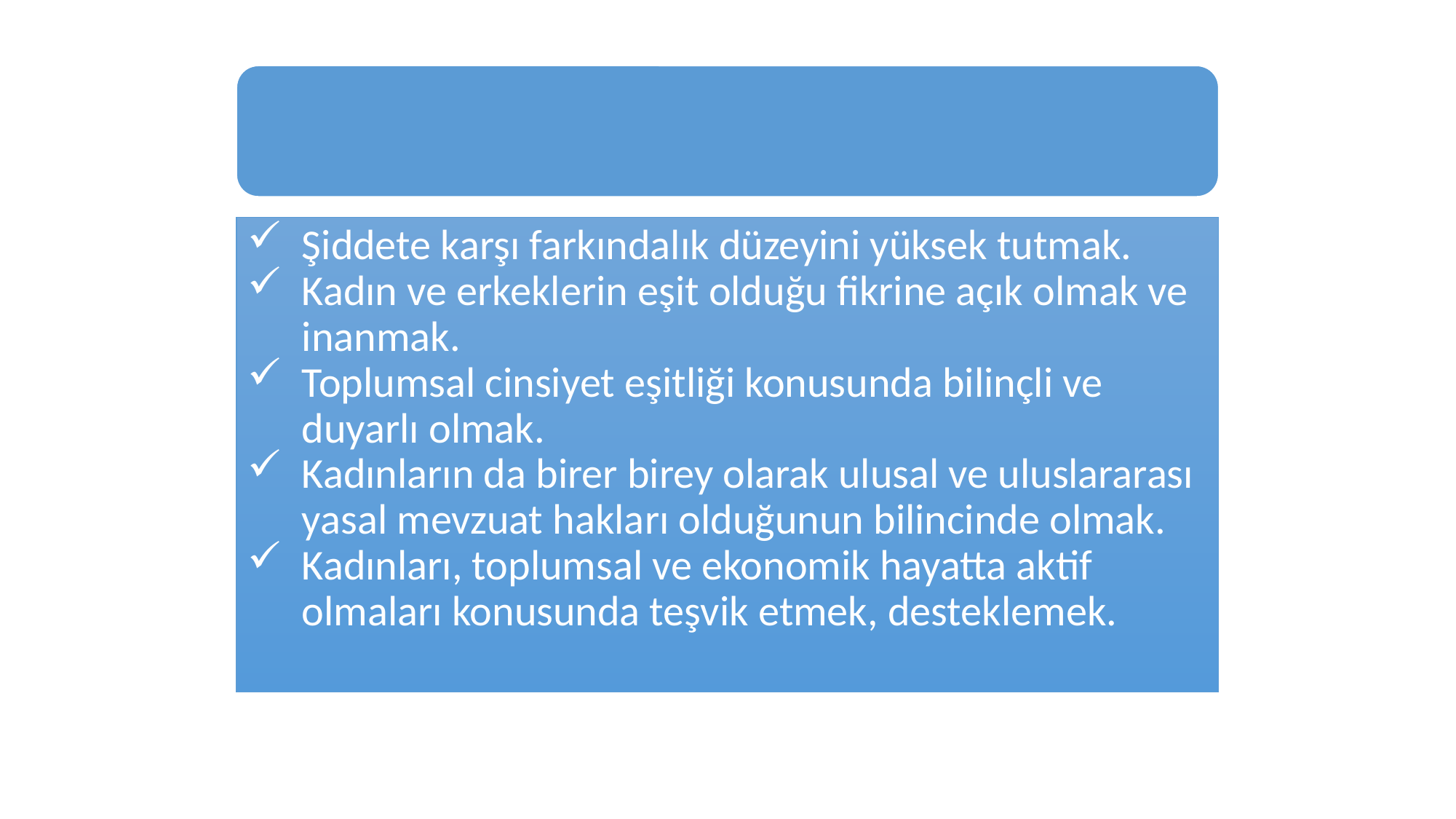

Şiddete karşı farkındalık düzeyini yüksek tutmak.
Kadın ve erkeklerin eşit olduğu fikrine açık olmak ve inanmak.
Toplumsal cinsiyet eşitliği konusunda bilinçli ve duyarlı olmak.
Kadınların da birer birey olarak ulusal ve uluslararası yasal mevzuat hakları olduğunun bilincinde olmak.
Kadınları, toplumsal ve ekonomik hayatta aktif olmaları konusunda teşvik etmek, desteklemek.